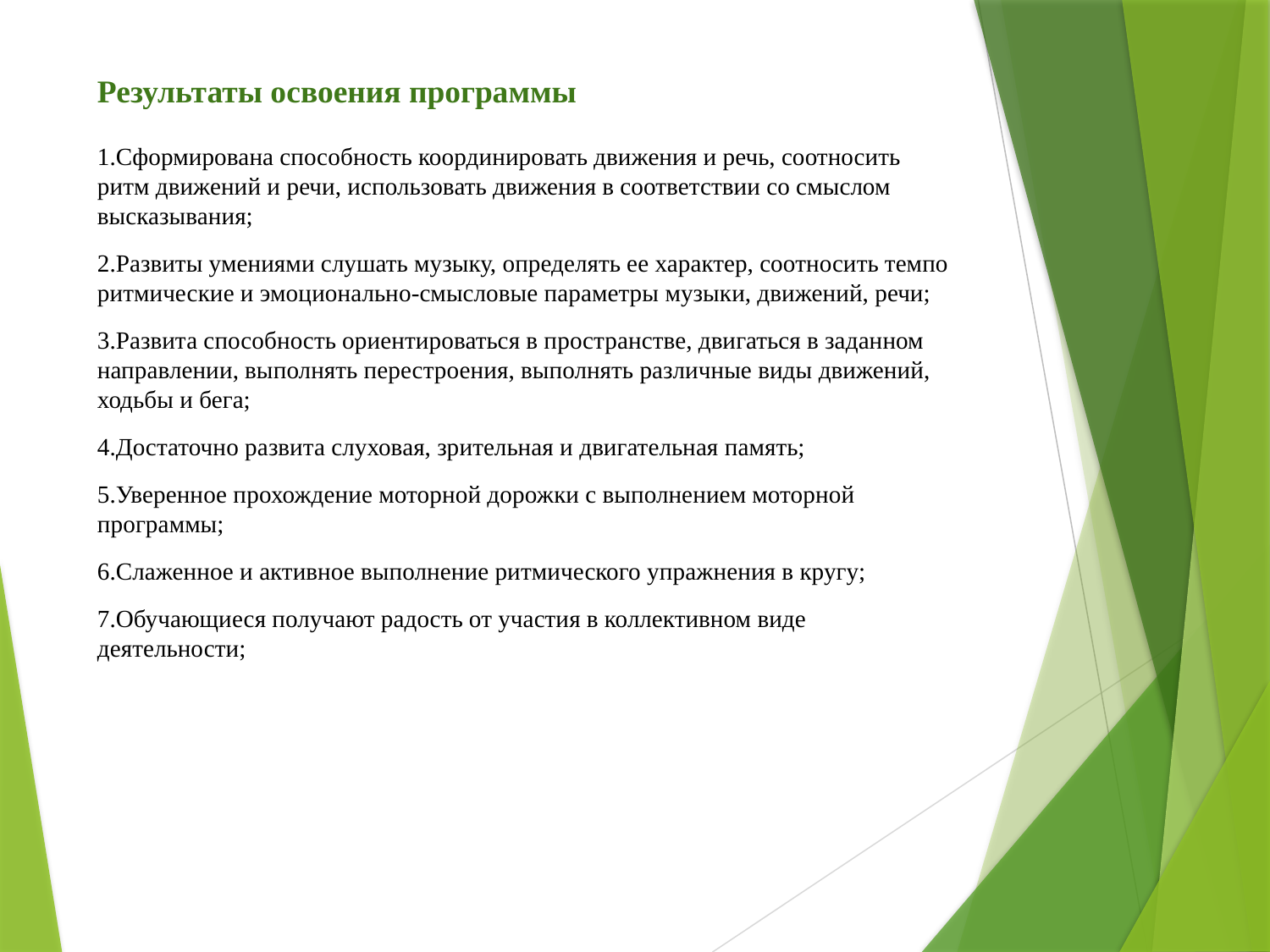

# Результаты освоения программы
1.Сформирована способность координировать движения и речь, соотносить ритм движений и речи, использовать движения в соответствии со смыслом высказывания;
2.Развиты умениями слушать музыку, определять ее характер, соотносить темпо ритмические и эмоционально-смысловые параметры музыки, движений, речи;
3.Развита способность ориентироваться в пространстве, двигаться в заданном направлении, выполнять перестроения, выполнять различные виды движений, ходьбы и бега;
4.Достаточно развита слуховая, зрительная и двигательная память;
5.Уверенное прохождение моторной дорожки с выполнением моторной программы;
6.Слаженное и активное выполнение ритмического упражнения в кругу;
7.Обучающиеся получают радость от участия в коллективном виде деятельности;